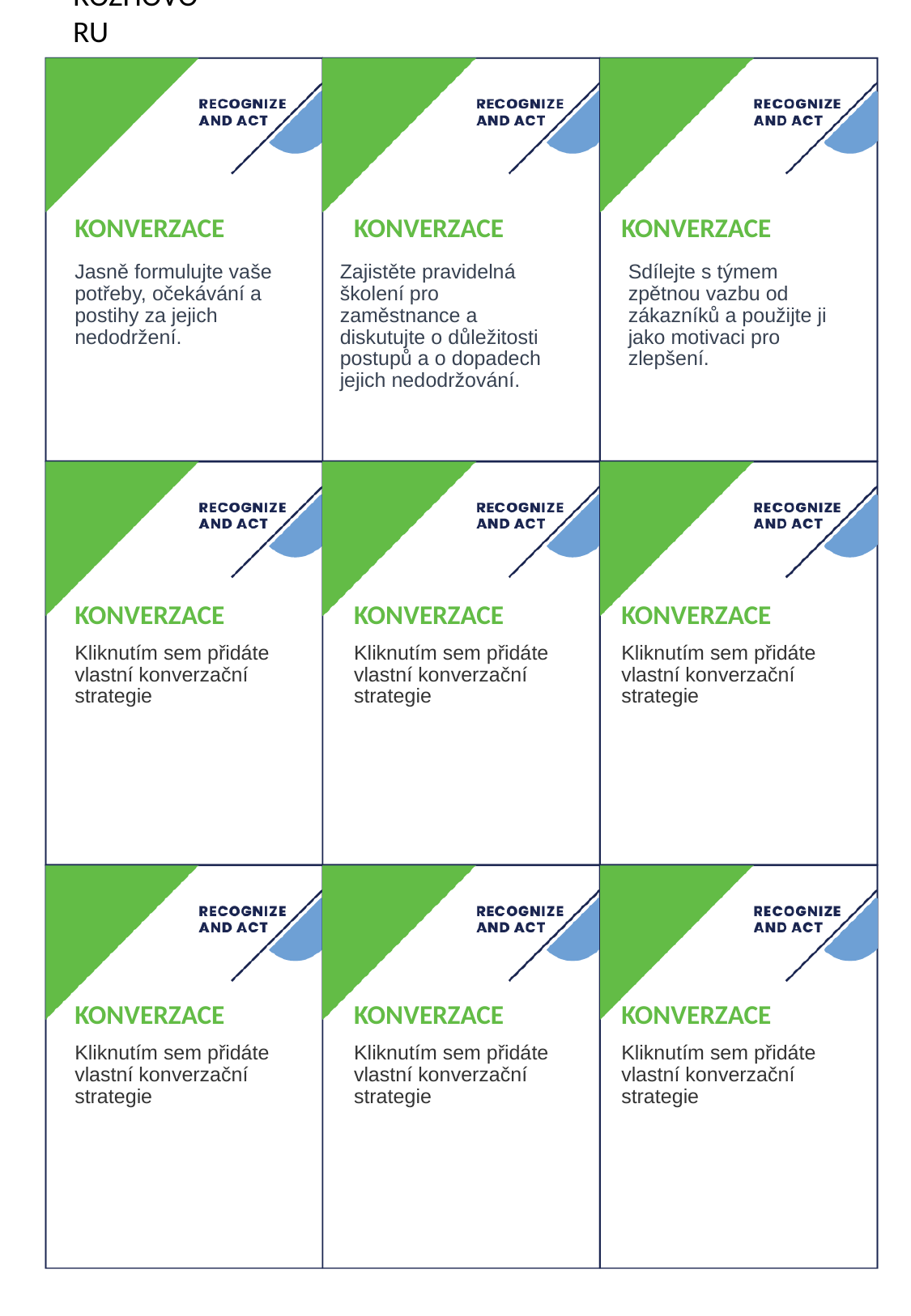

PŘÍKLADY Z ROZHOVORU
KONVERZACE
KONVERZACE
KONVERZACE
Jasně formulujte vaše potřeby, očekávání a postihy za jejich nedodržení.
Zajistěte pravidelná školení pro zaměstnance a diskutujte o důležitosti postupů a o dopadech jejich nedodržování.
Sdílejte s týmem zpětnou vazbu od zákazníků a použijte ji jako motivaci pro zlepšení.
KONVERZACE
KONVERZACE
KONVERZACE
Kliknutím sem přidáte vlastní konverzační strategie
Kliknutím sem přidáte vlastní konverzační strategie
Kliknutím sem přidáte vlastní konverzační strategie
KONVERZACE
KONVERZACE
KONVERZACE
Kliknutím sem přidáte vlastní konverzační strategie
Kliknutím sem přidáte vlastní konverzační strategie
Kliknutím sem přidáte vlastní konverzační strategie